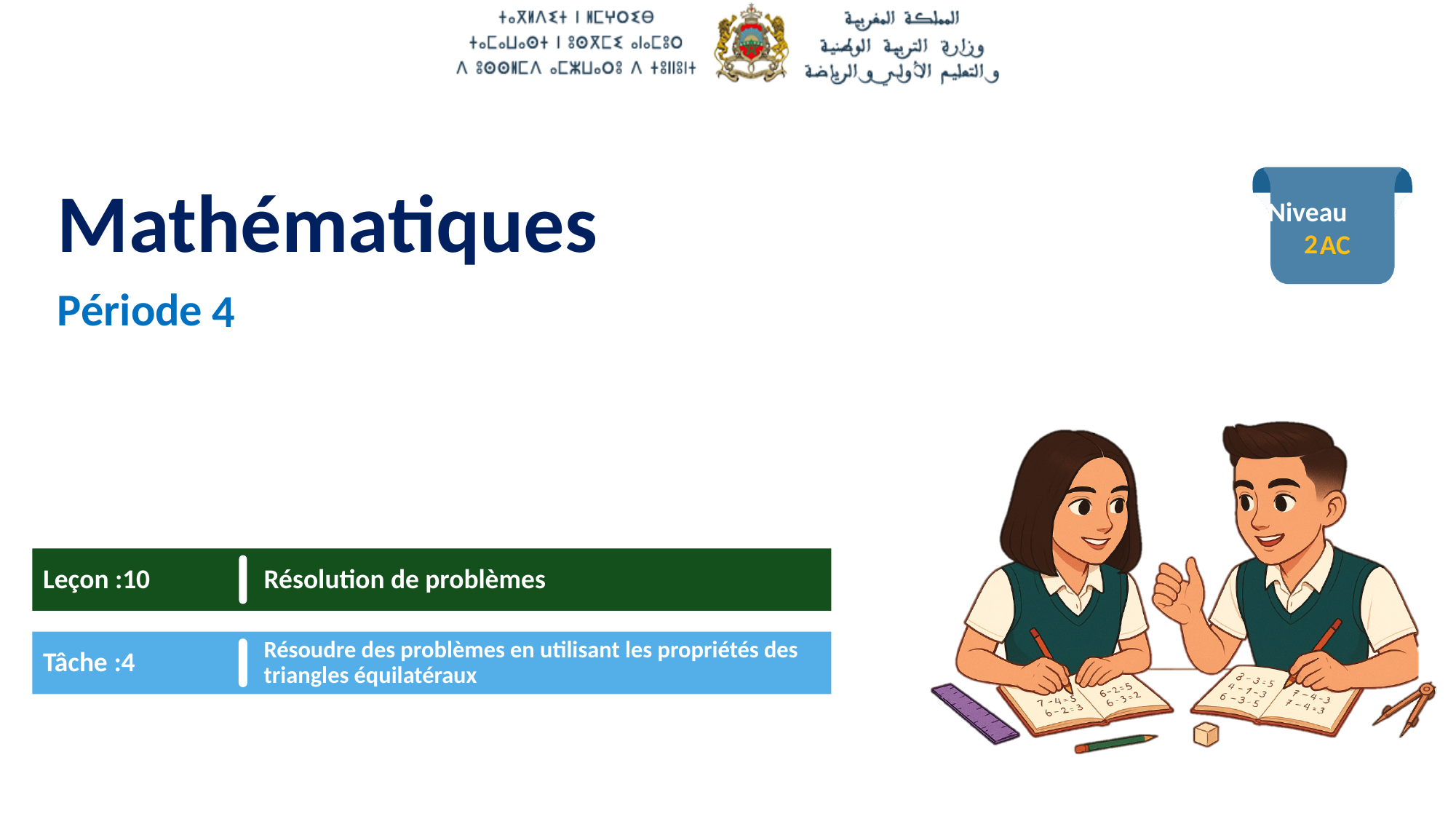

2
4
Leçon :10
Résolution de problèmes

Tâche :4
Résoudre des problèmes en utilisant les propriétés des triangles équilatéraux